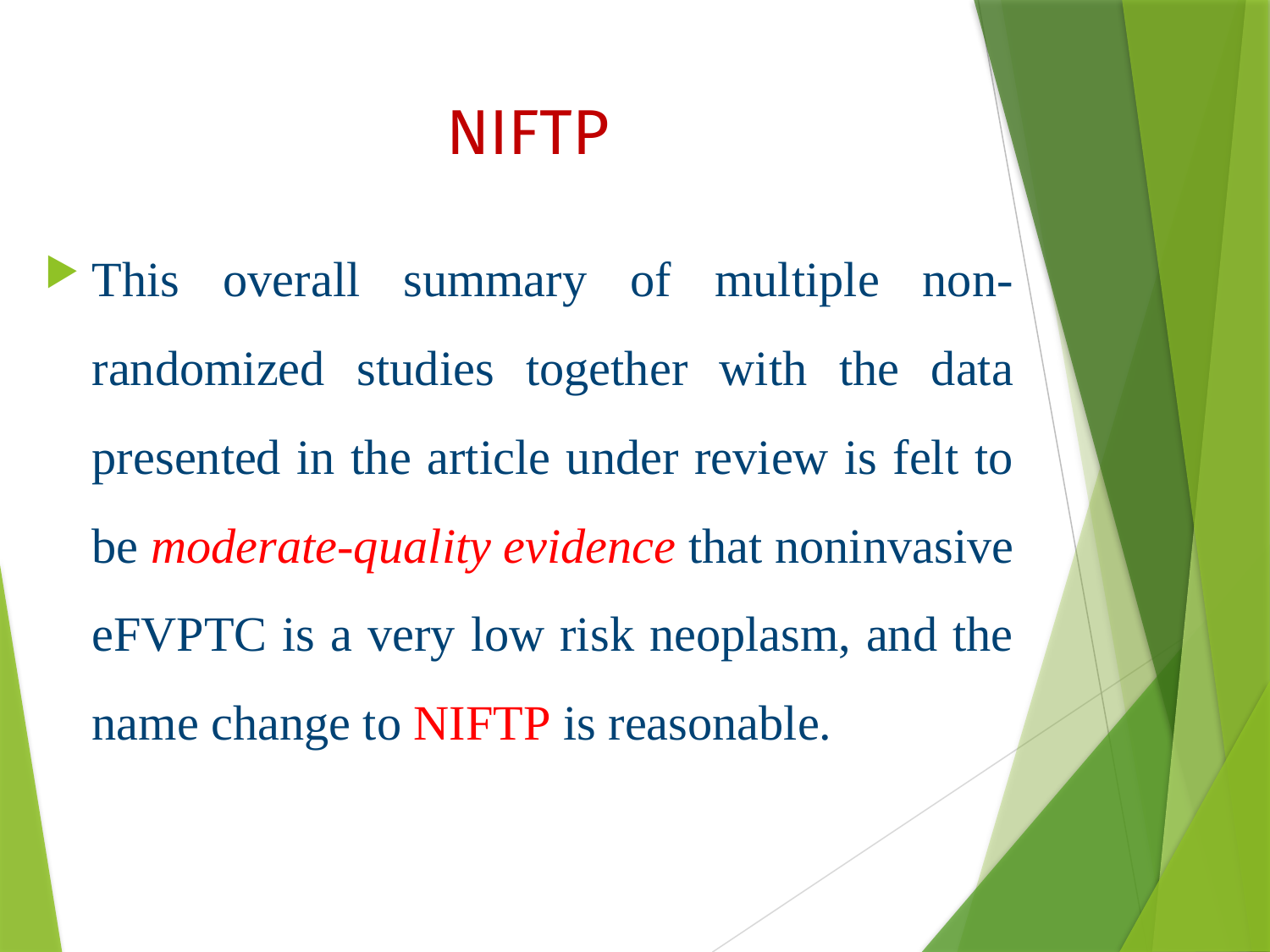

NIFTP
This overall summary of multiple non-randomized studies together with the data presented in the article under review is felt to be moderate-quality evidence that noninvasive eFVPTC is a very low risk neoplasm, and the name change to NIFTP is reasonable.